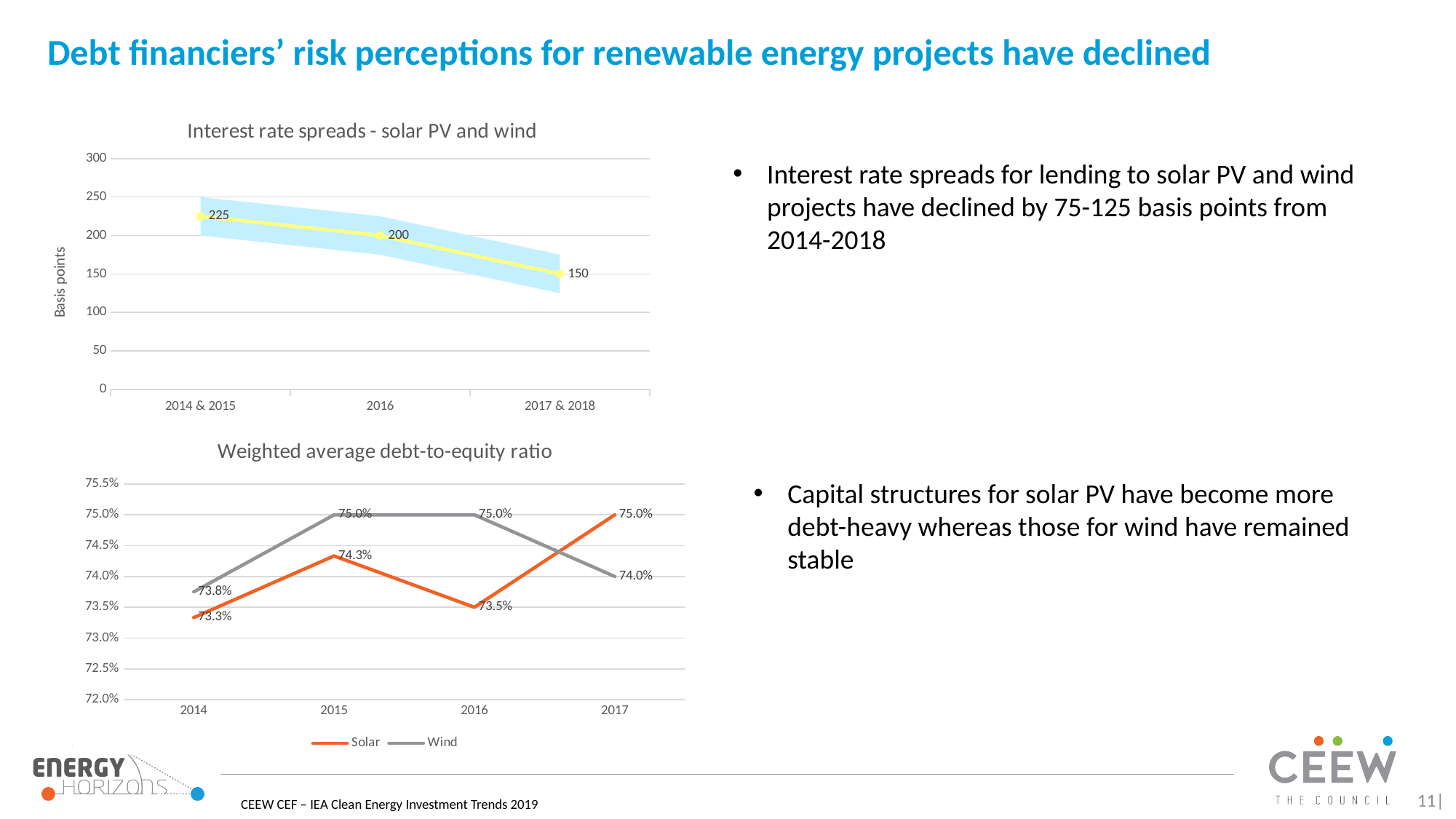

# Debt financiers’ risk perceptions for renewable energy projects have declined

### Chart: Interest rate spreads - solar PV and wind

| Category |  |  |  |  |
|---|---|---|---|---|
| 2014 & 2015 | 200.0 | 50.0 | 150.0 | 225.0 |
| 2016 | 175.0 | 50.0 | 130.0 | 200.0 |
| 2017 & 2018 | 125.0 | 50.0 | 125.0 | 150.0 |
Interest rate spreads for lending to solar PV and wind projects have declined by 75-125 basis points from 2014-2018

### Chart: Weighted average debt-to-equity ratio

| Category | Solar | Wind |
|---|---|---|
| 2014.0 | 0.733333333333333 | 0.7375 |
| 2015.0 | 0.743333333333333 | 0.75 |
| 2016.0 | 0.735 | 0.75 |
| 2017.0 | 0.75 | 0.74 |
Capital structures for solar PV have become more debt-heavy whereas those for wind have remained stable
11|
CEEW CEF – IEA Clean Energy Investment Trends 2019